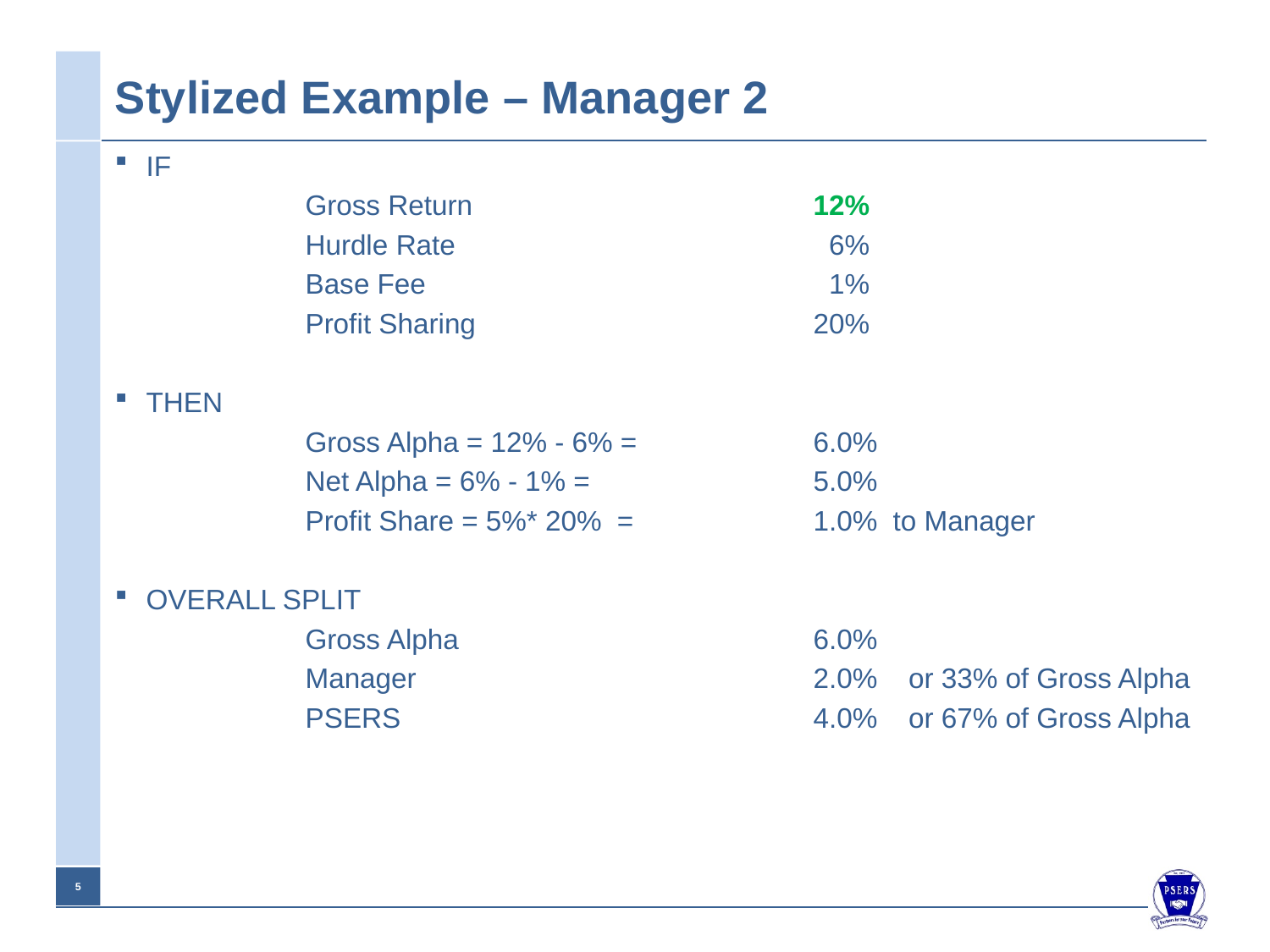

# Stylized Example – Manager 2
IF
	Gross Return		   	12%
	Hurdle Rate			  6%
	Base Fee		 		  1%
	Profit Sharing			20%

THEN
	Gross Alpha = 12% - 6% =		6.0%
	Net Alpha = 6% - 1% =		5.0%
	Profit Share = 5%* 20%  =		1.0%  to Manager

OVERALL SPLIT
	Gross Alpha			6.0%
	Manager				2.0%    or 33% of Gross Alpha
	PSERS				4.0%    or 67% of Gross Alpha

5